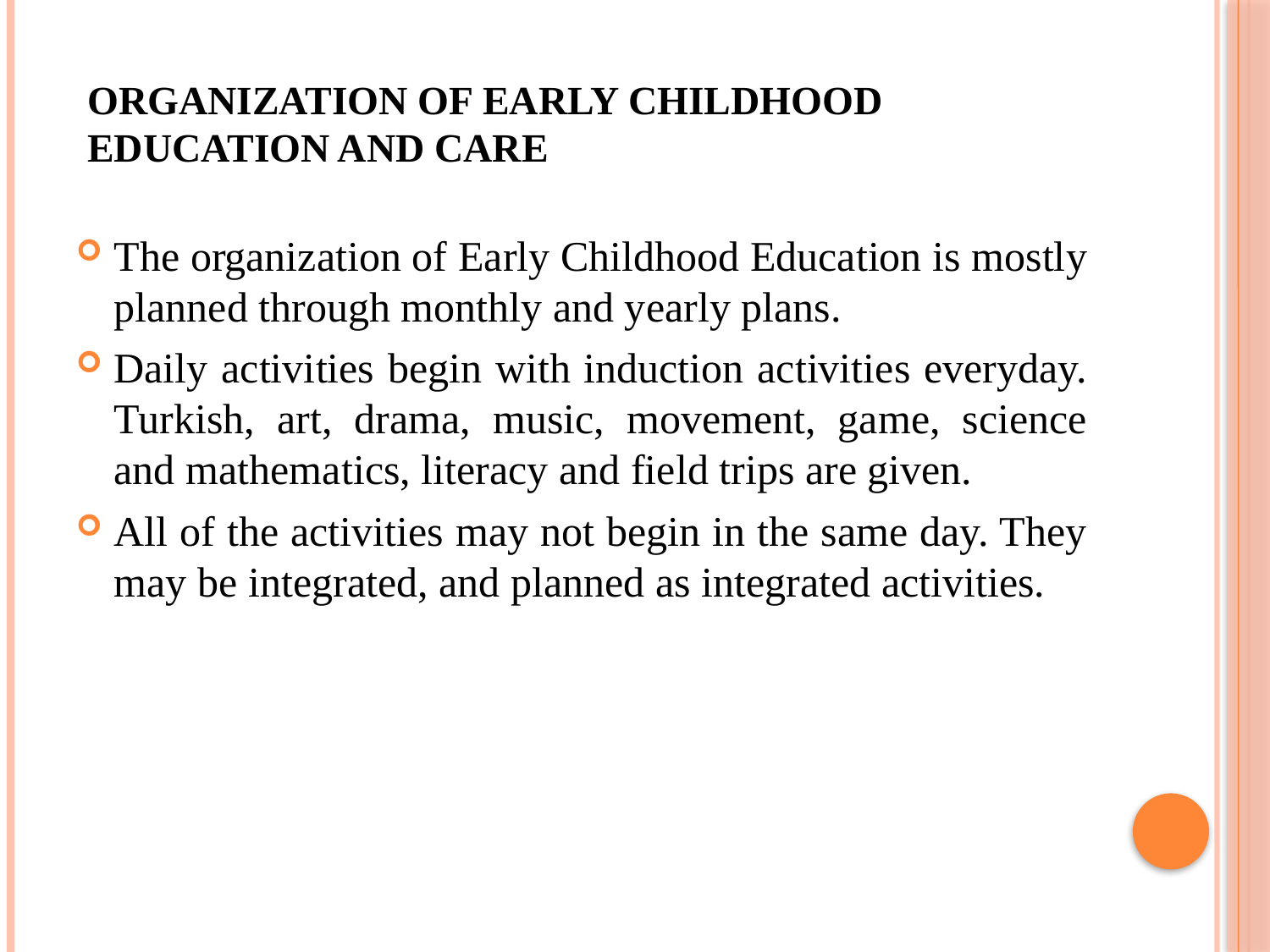

# Organization of Early Childhood Education and Care
The organization of Early Childhood Education is mostly planned through monthly and yearly plans.
Daily activities begin with induction activities everyday. Turkish, art, drama, music, movement, game, science and mathematics, literacy and field trips are given.
All of the activities may not begin in the same day. They may be integrated, and planned as integrated activities.